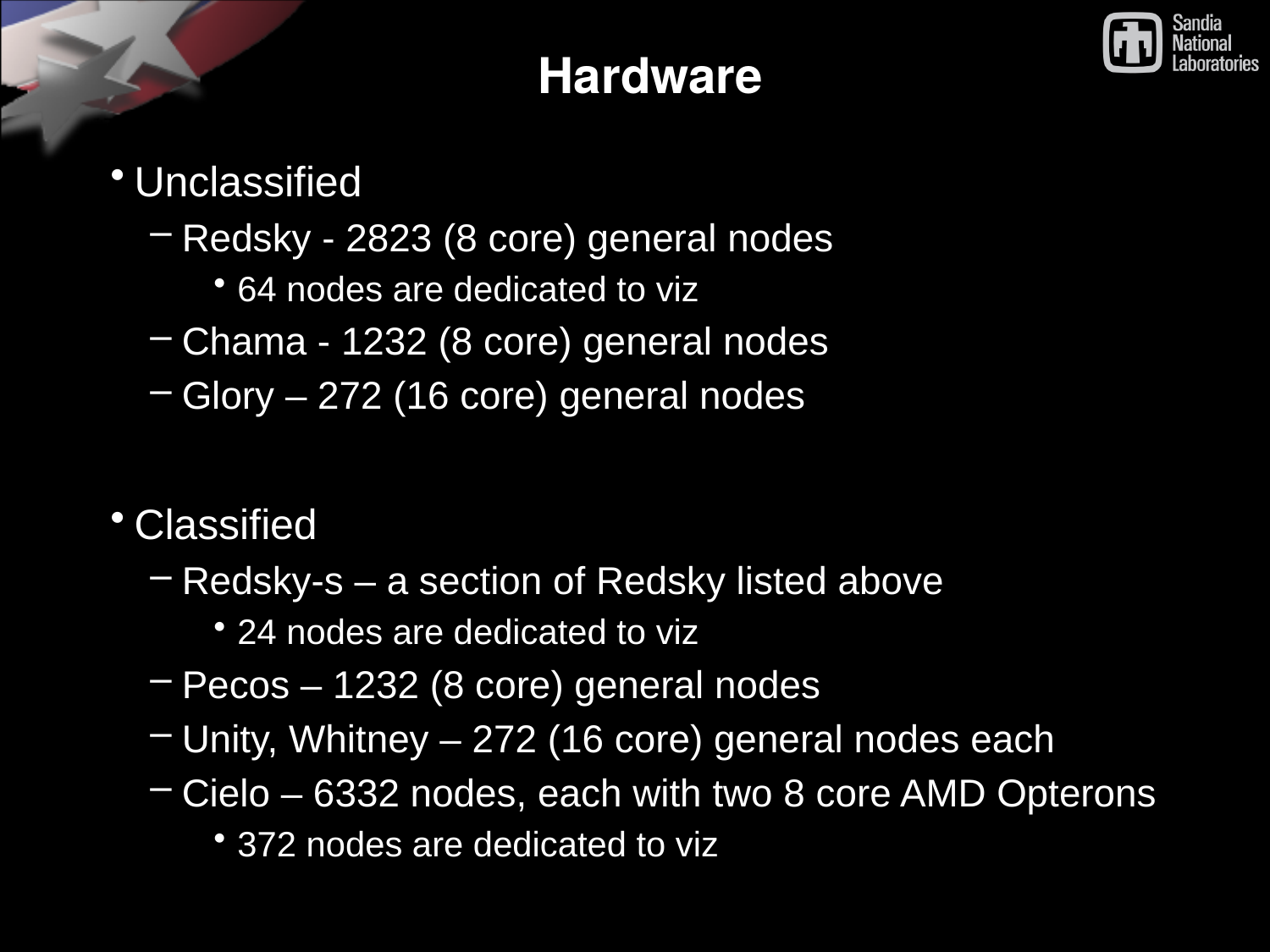

# Hardware
Unclassified
Redsky - 2823 (8 core) general nodes
64 nodes are dedicated to viz
Chama - 1232 (8 core) general nodes
Glory – 272 (16 core) general nodes

Classified
Redsky-s – a section of Redsky listed above
24 nodes are dedicated to viz
Pecos – 1232 (8 core) general nodes
Unity, Whitney – 272 (16 core) general nodes each
Cielo – 6332 nodes, each with two 8 core AMD Opterons
372 nodes are dedicated to viz